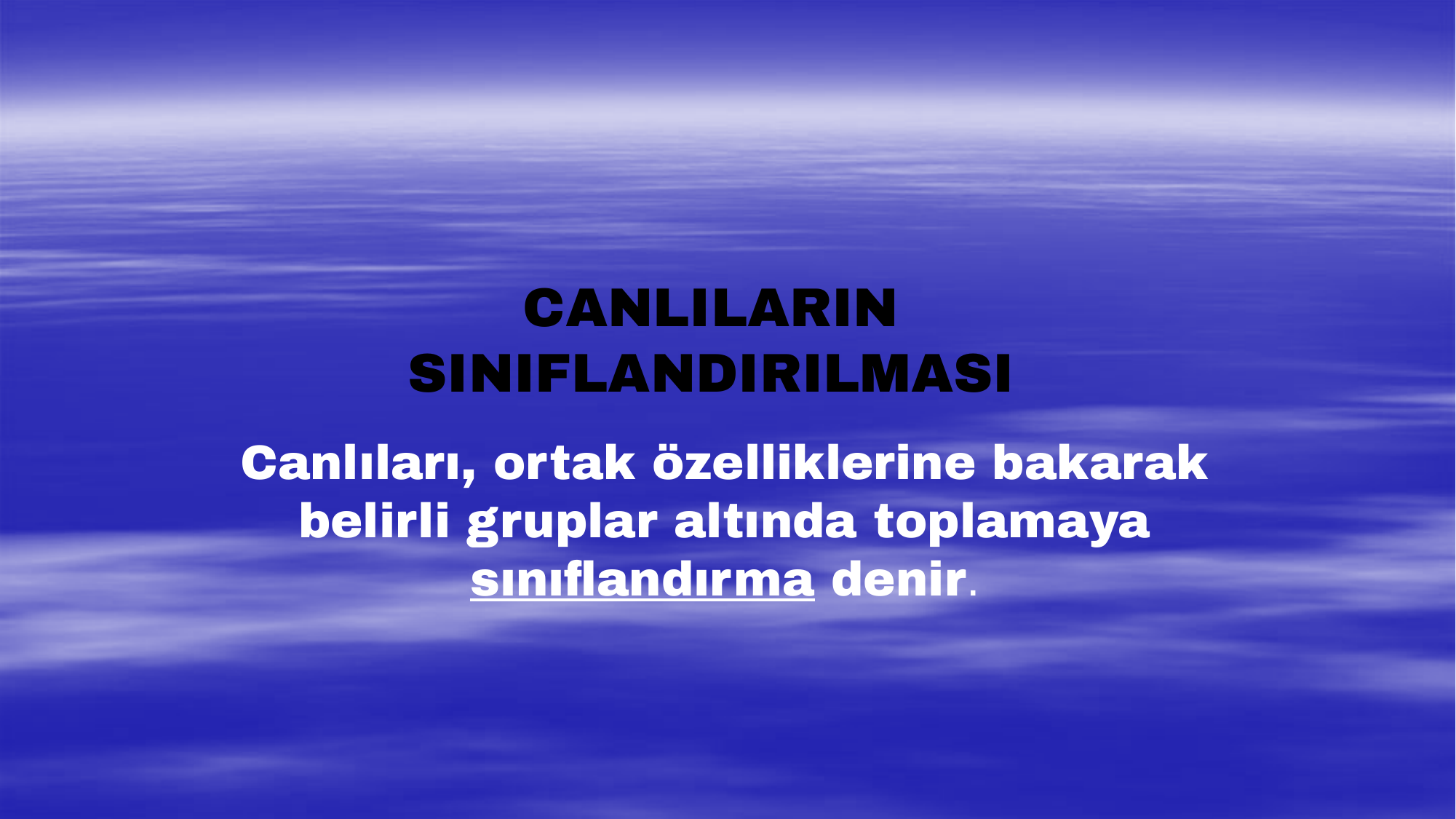

# CANLILARIN SINIFLANDIRILMASI
Canlıları, ortak özelliklerine bakarak belirli gruplar altında toplamaya sınıflandırma denir.